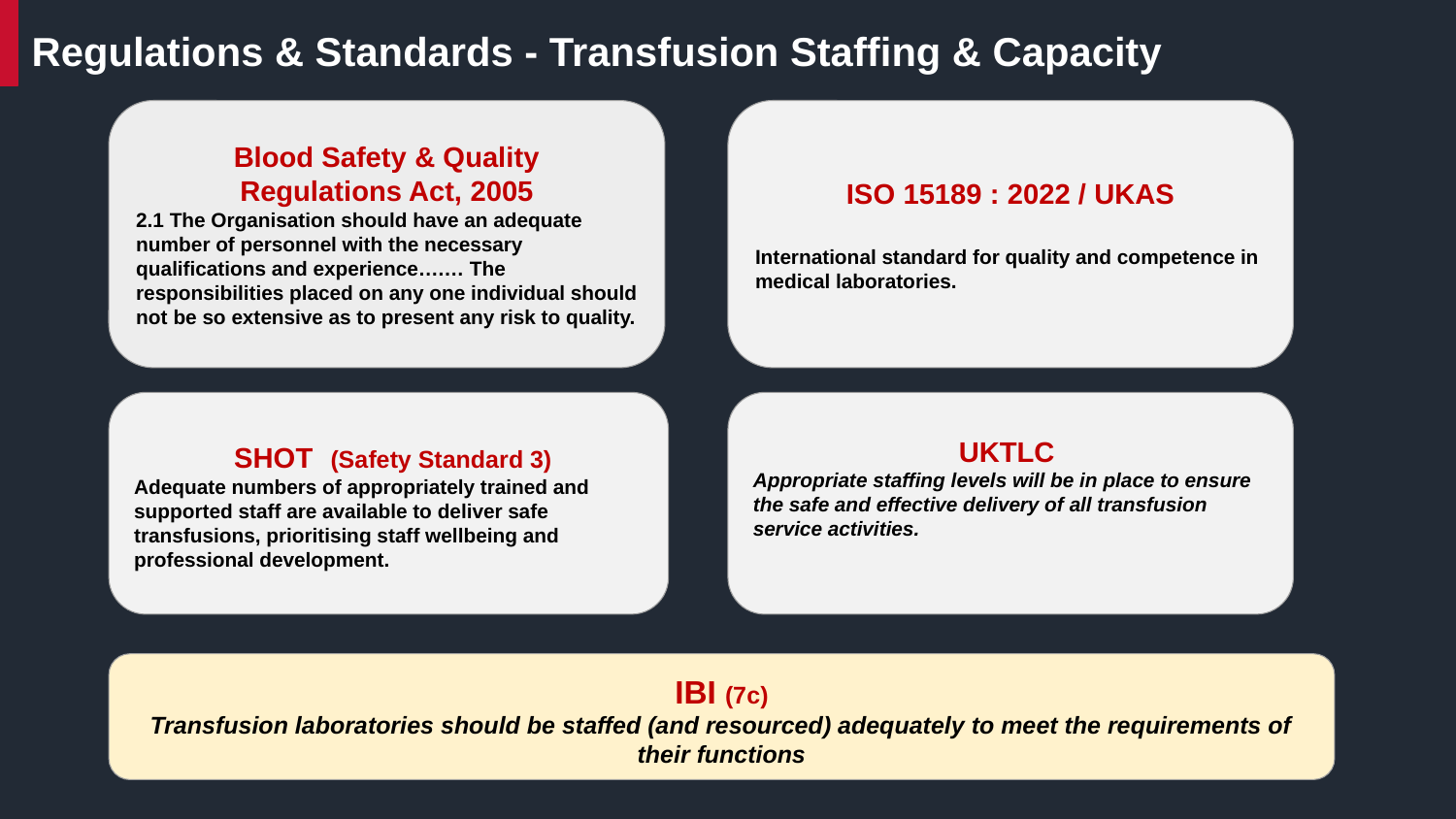

Regulations & Standards - Transfusion Staffing & Capacity
Blood Safety & Quality
Regulations Act, 2005
2.1 The Organisation should have an adequate number of personnel with the necessary qualifications and experience….… The responsibilities placed on any one individual should not be so extensive as to present any risk to quality.
ISO 15189 : 2022 / UKAS

International standard for quality and competence in medical laboratories.
 SHOT  (Safety Standard 3)
Adequate numbers of appropriately trained and supported staff are available to deliver safe transfusions, prioritising staff wellbeing and professional development.
UKTLC
Appropriate staffing levels will be in place to ensure the safe and effective delivery of all transfusion service activities.

IBI (7c)
Transfusion laboratories should be staffed (and resourced) adequately to meet the requirements of their functions